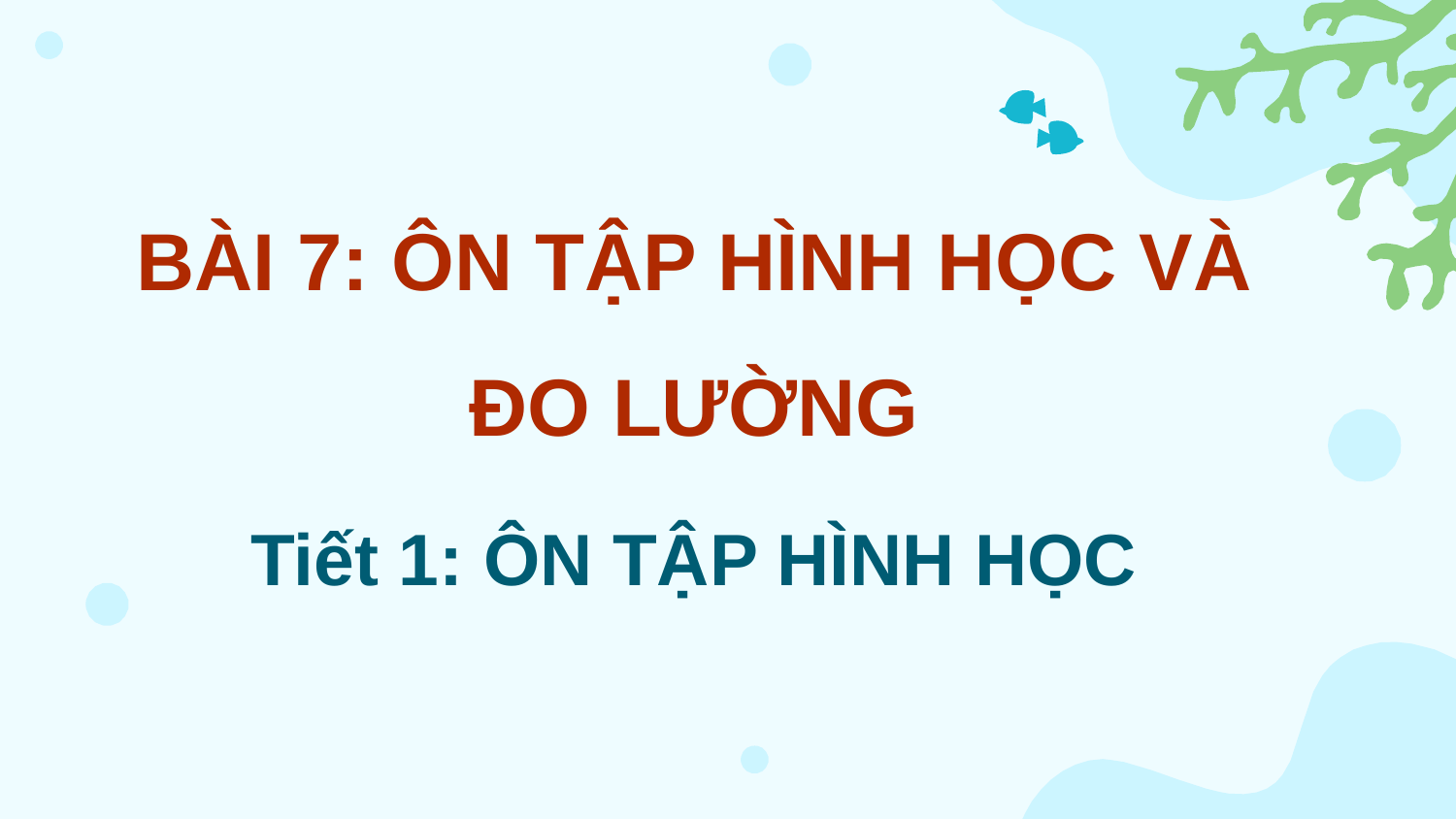

BÀI 7: ÔN TẬP HÌNH HỌC VÀ ĐO LƯỜNG
Tiết 1: ÔN TẬP HÌNH HỌC